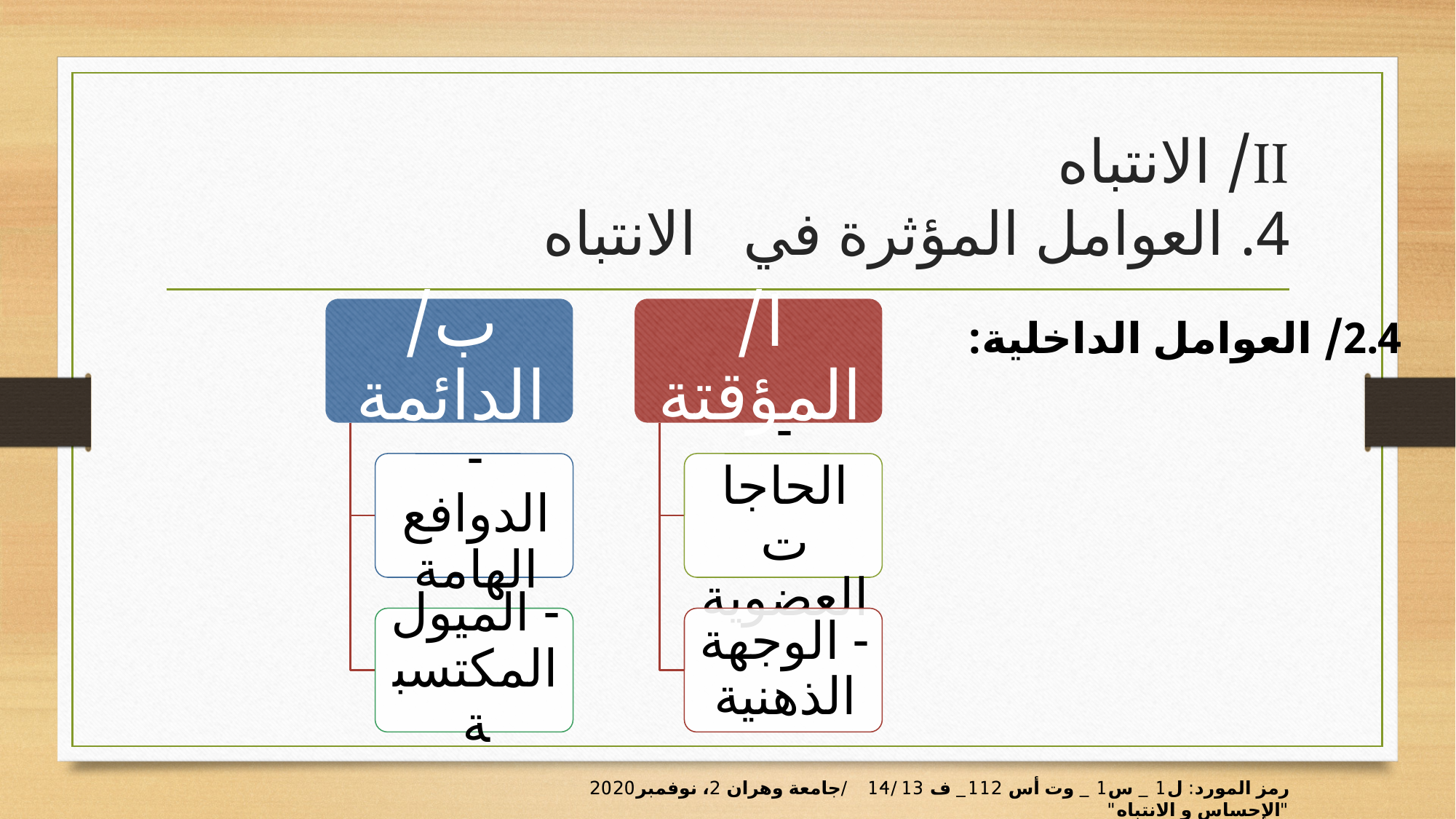

# II/ الانتباه 4. العوامل المؤثرة في   الانتباه
ب/ الدائمة
- الدوافع الهامة
- الميول المكتسبة
ا/ المؤقتة
- الحاجات العضوية
- الوجهة الذهنية
2.4/ العوامل الداخلية:
رمز المورد: ل1 _ س1 _ وت أس 112_ ف 14/13   /جامعة وهران 2، نوفمبر2020                                                                   "الإحساس و الانتباه"